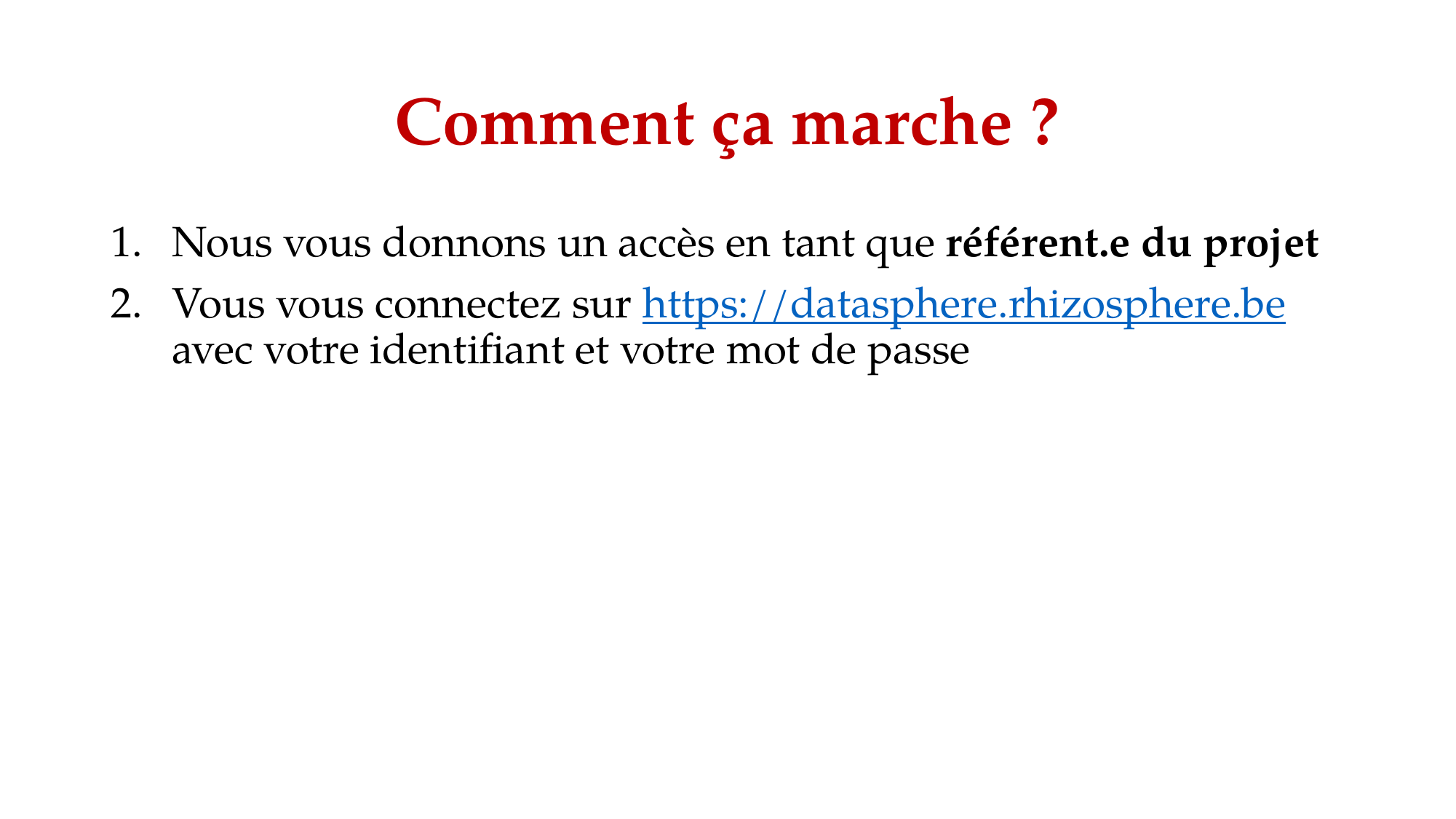

# Comment ça marche ?
Nous vous donnons un accès en tant que référent.e du projet
Vous vous connectez sur https://datasphere.rhizosphere.be avec votre identifiant et votre mot de passe